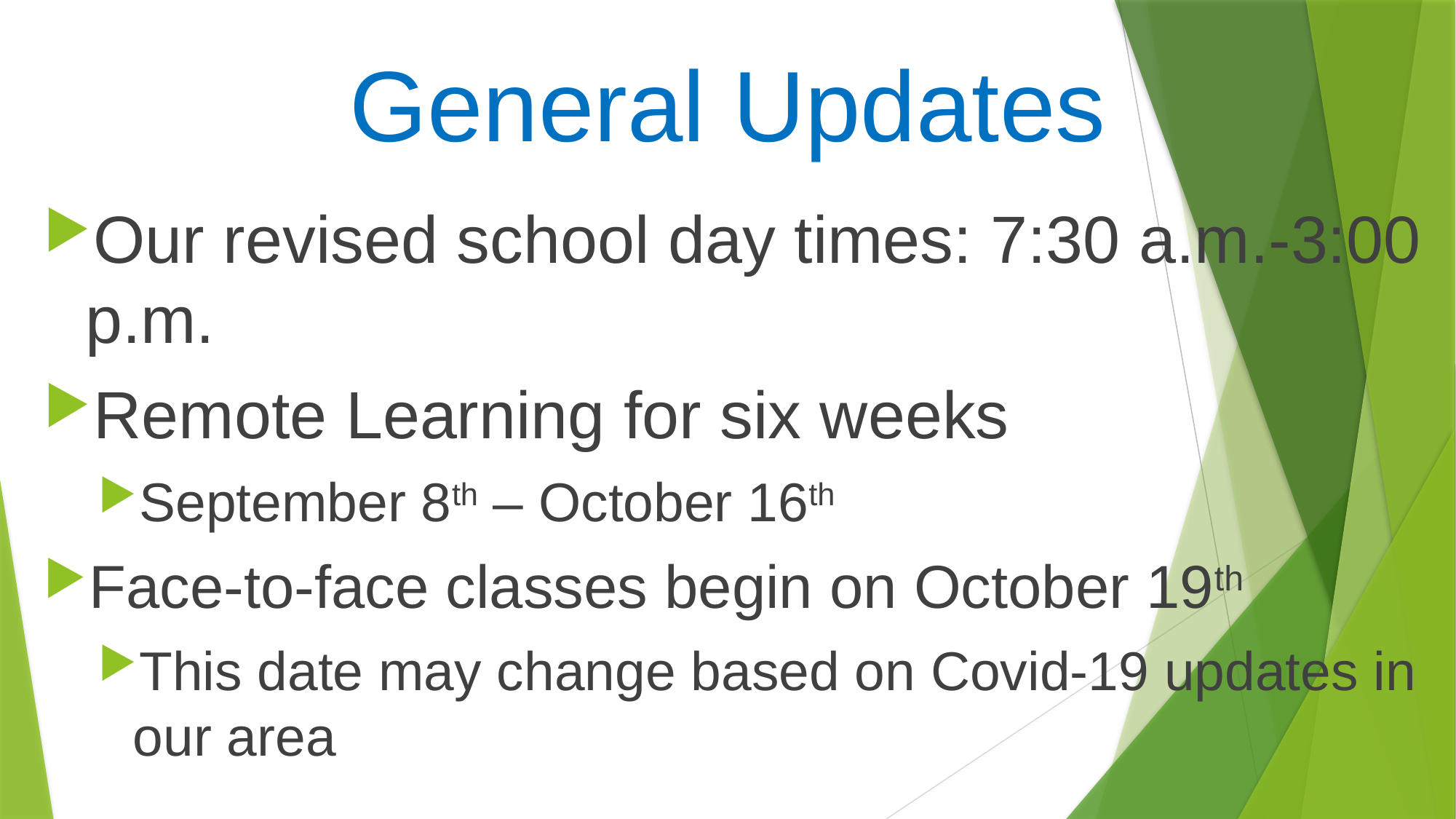

# General Updates
Our revised school day times: 7:30 a.m.-3:00 p.m.
Remote Learning for six weeks
September 8th – October 16th
Face-to-face classes begin on October 19th
This date may change based on Covid-19 updates in our area